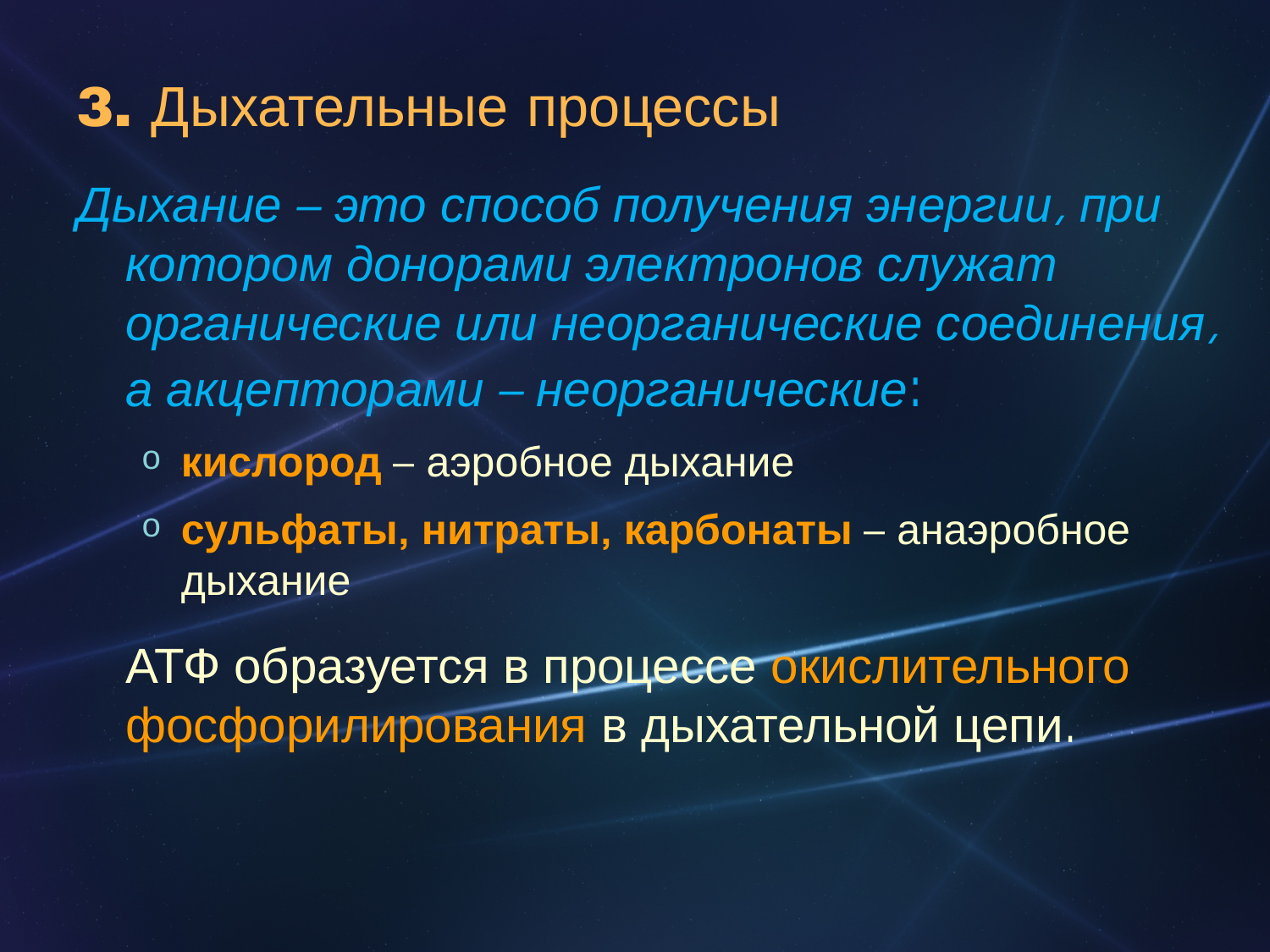

# 3. Дыхательные процессы
Дыхание – это способ получения энергии, при котором донорами электронов служат органические или неорганические соединения, а акцепторами – неорганические:
кислород – аэробное дыхание
сульфаты, нитраты, карбонаты – анаэробное дыхание
	АТФ образуется в процессе окислительного фосфорилирования в дыхательной цепи.